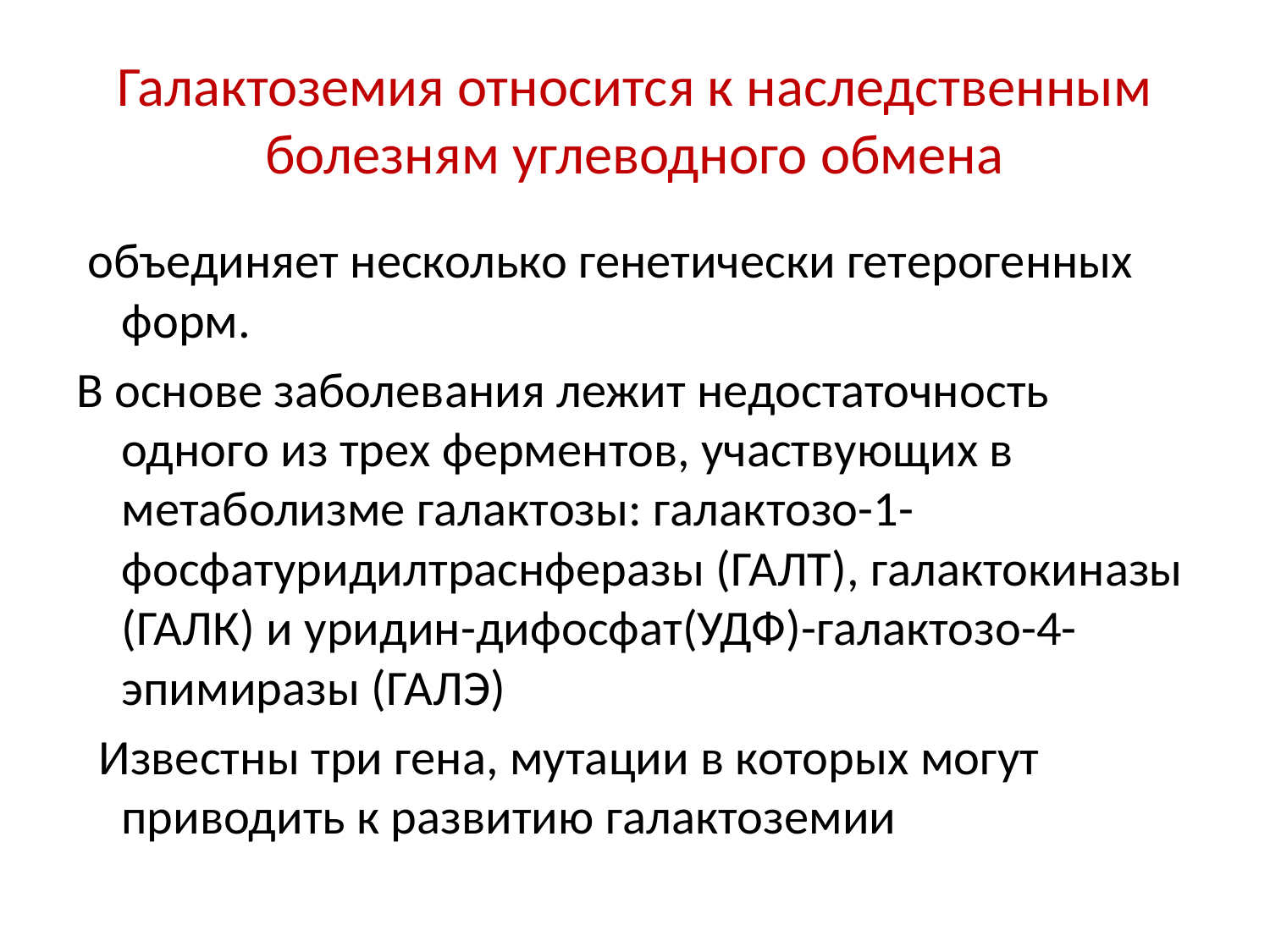

# Галактоземия относится к наследственным болезням углеводного обмена
 объединяет несколько генетически гетерогенных форм.
В основе заболевания лежит недостаточность одного из трех ферментов, участвующих в метаболизме галактозы: галактозо-1-фосфатуридилтраснферазы (ГАЛТ), галактокиназы (ГАЛК) и уридин-дифосфат(УДФ)-галактозо-4-эпимиразы (ГАЛЭ)
  Известны три гена, мутации в которых могут приводить к развитию галактоземии